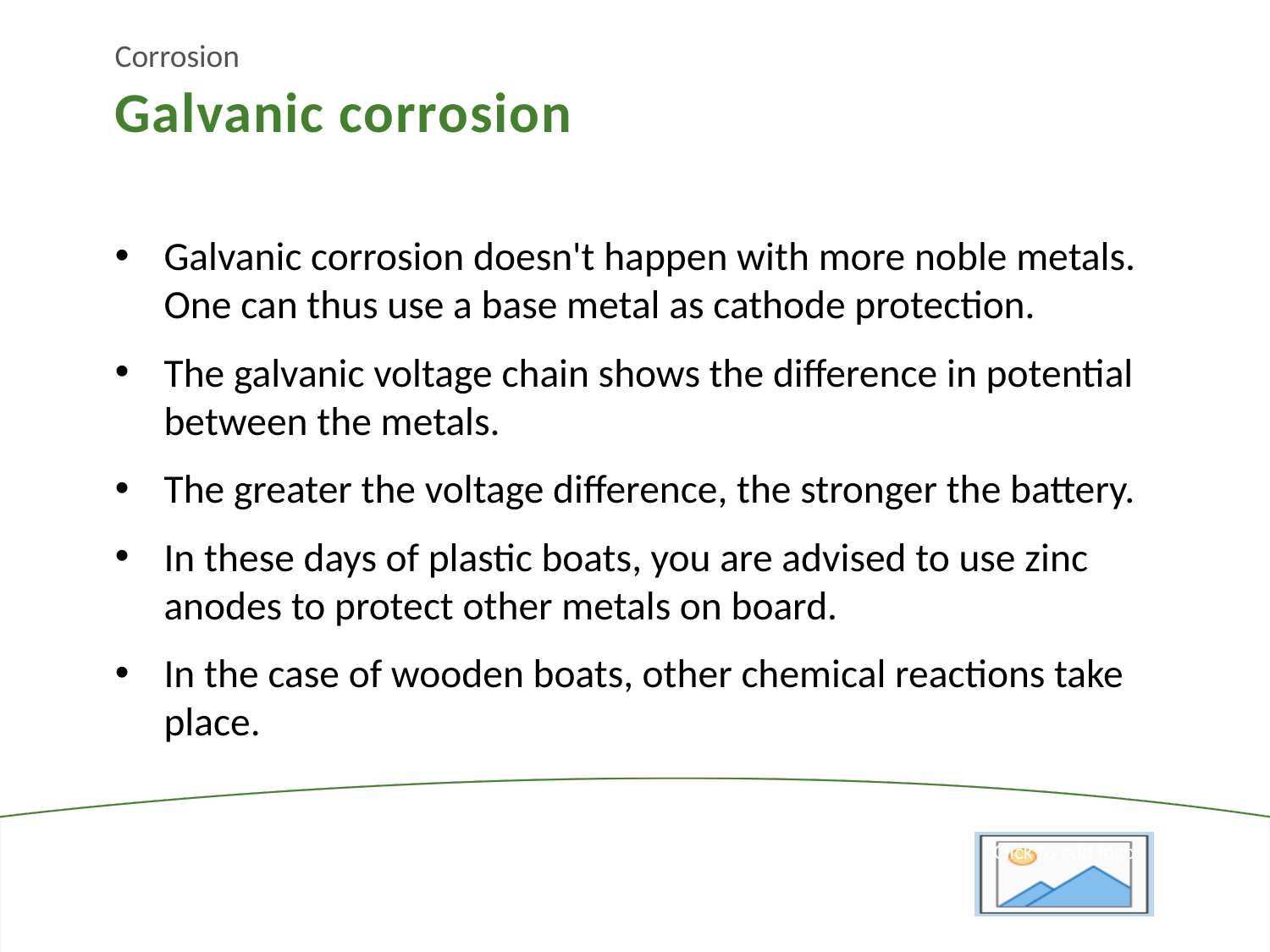

Corrosion
Galvanic corrosion
Galvanic corrosion doesn't happen with more noble metals. One can thus use a base metal as cathode protection.
The galvanic voltage chain shows the difference in potential between the metals.
The greater the voltage difference, the stronger the battery.
In these days of plastic boats, you are advised to use zinc anodes to protect other metals on board.
In the case of wooden boats, other chemical reactions take place.